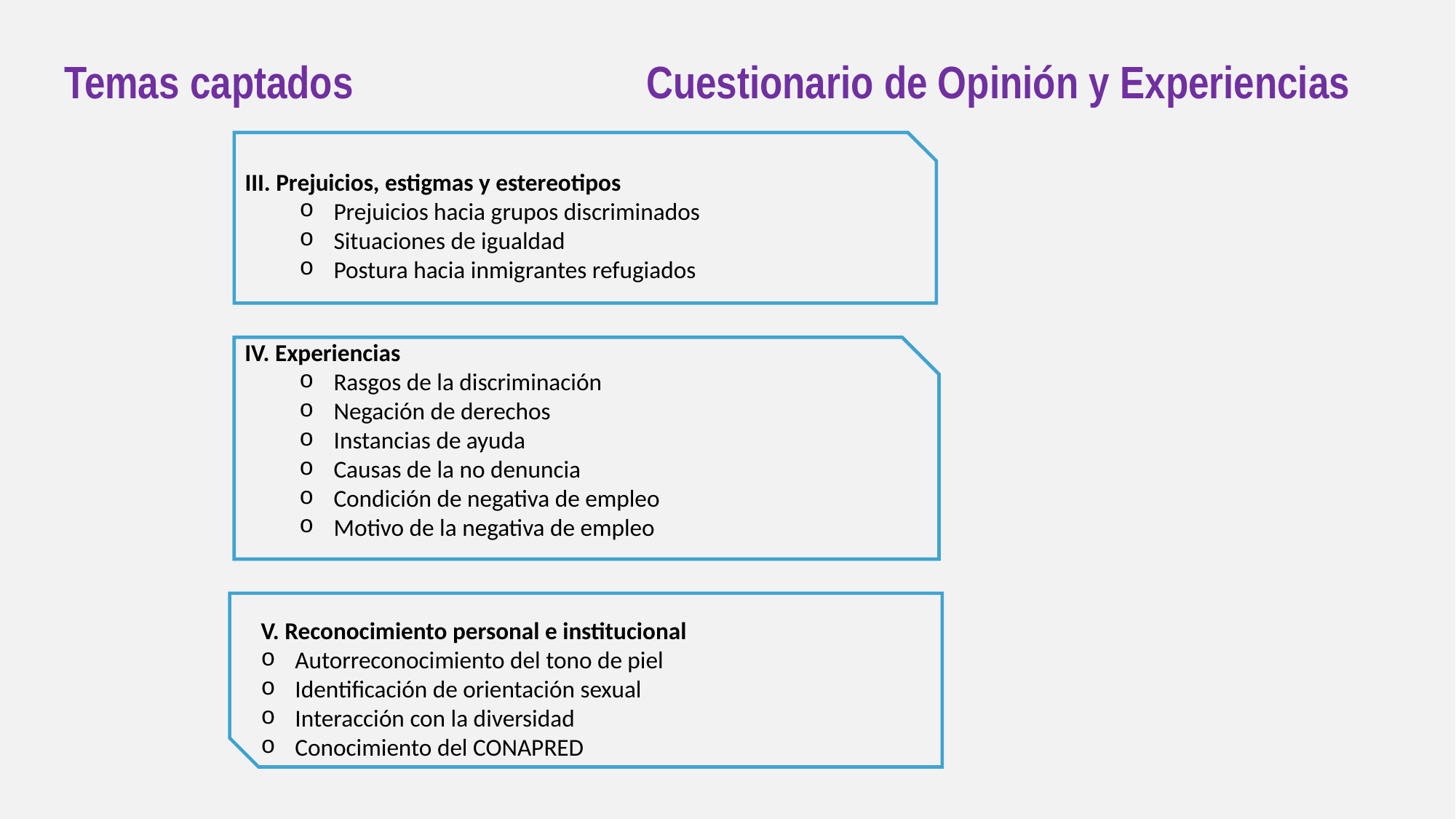

Temas captados
Cuestionario de Opinión y Experiencias
III. Prejuicios, estigmas y estereotipos
Prejuicios hacia grupos discriminados
Situaciones de igualdad
Postura hacia inmigrantes refugiados
IV. Experiencias
Rasgos de la discriminación
Negación de derechos
Instancias de ayuda
Causas de la no denuncia
Condición de negativa de empleo
Motivo de la negativa de empleo

V. Reconocimiento personal e institucional
Autorreconocimiento del tono de piel
Identificación de orientación sexual
Interacción con la diversidad
Conocimiento del CONAPRED